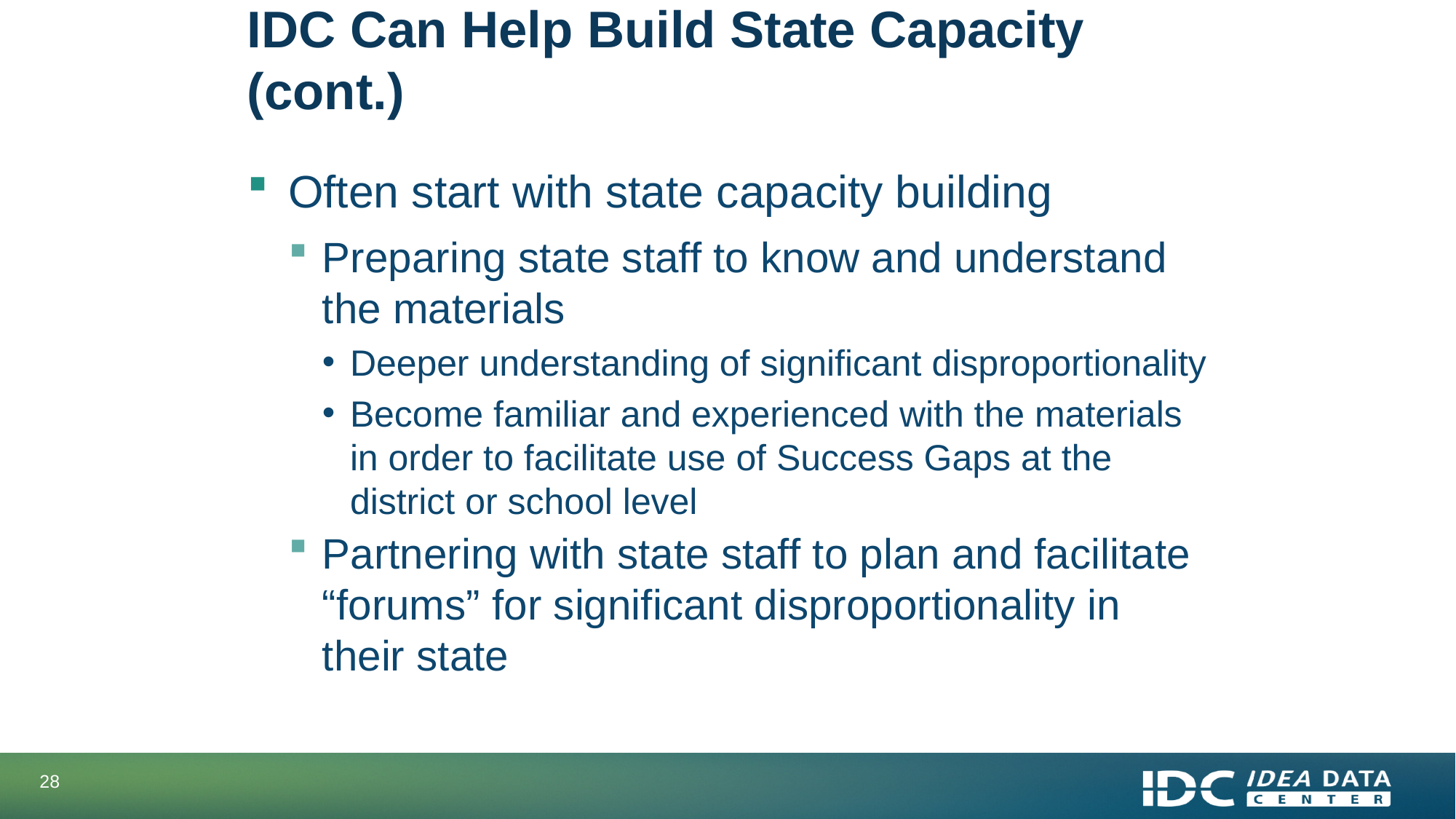

# IDC Can Help Build State Capacity  (cont.)
Often start with state capacity building
Preparing state staff to know and understand the materials
Deeper understanding of significant disproportionality
Become familiar and experienced with the materials in order to facilitate use of Success Gaps at the district or school level
Partnering with state staff to plan and facilitate “forums” for significant disproportionality in their state

28